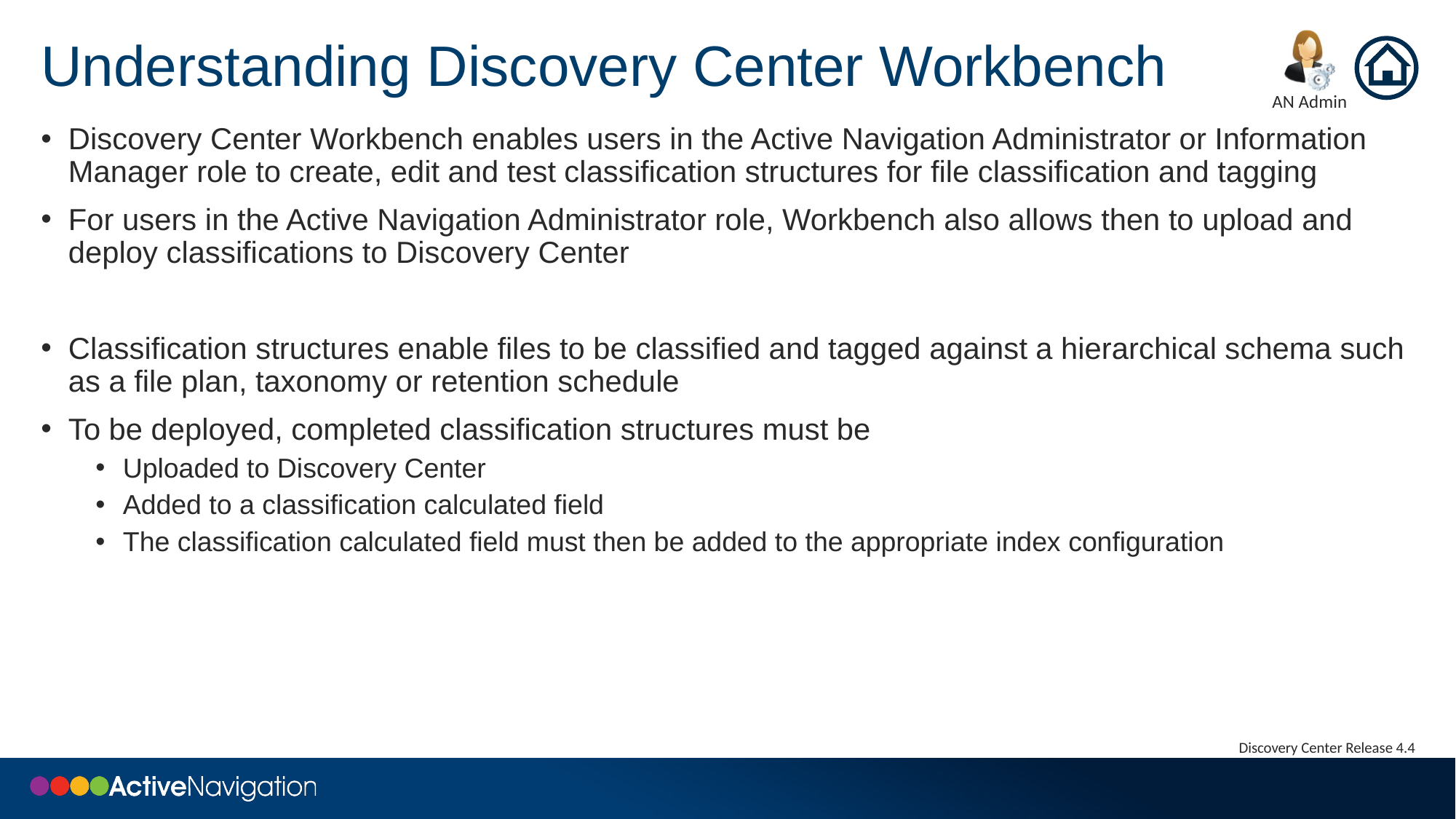

# Understanding Discovery Center Workbench
Discovery Center Workbench enables users in the Active Navigation Administrator or Information Manager role to create, edit and test classification structures for file classification and tagging
For users in the Active Navigation Administrator role, Workbench also allows then to upload and deploy classifications to Discovery Center

Classification structures enable files to be classified and tagged against a hierarchical schema such as a file plan, taxonomy or retention schedule
To be deployed, completed classification structures must be
Uploaded to Discovery Center
Added to a classification calculated field
The classification calculated field must then be added to the appropriate index configuration